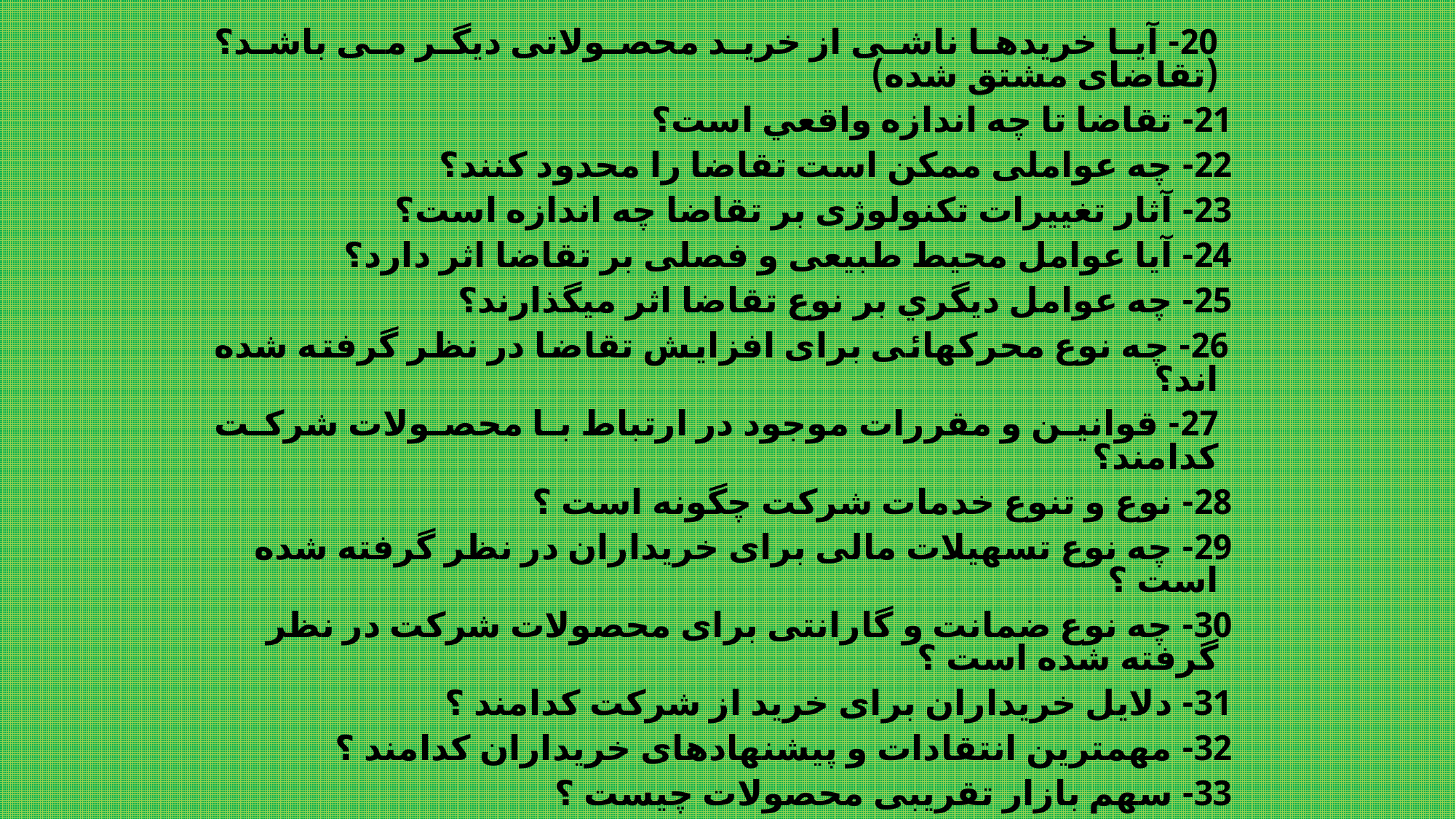

20- آيا خريدها ناشی از خريد محصولاتی ديگر می باشد؟ (تقاضای مشتق شده)
 21- تقاضا تا چه اندازه واقعي است؟
 22- چه عواملی ممكن است تقاضا را محدود كنند؟
 23- آثار تغييرات تكنولوژی بر تقاضا چه اندازه است؟
 24- آيا عوامل محيط طبيعی و فصلی بر تقاضا اثر دارد؟
 25- چه عوامل ديگري بر نوع تقاضا اثر ميگذارند؟
 26- چه نوع محركهائی برای افزايش تقاضا در نظر گرفته شده اند؟
 27- قوانين و مقررات موجود در ارتباط با محصولات شركت كدامند؟
 28- نوع و تنوع خدمات شركت چگونه است ؟
 29- چه نوع تسهيلات مالی برای خريداران در نظر گرفته شده است ؟
 30- چه نوع ضمانت و گارانتی برای محصولات شركت در نظر گرفته شده است ؟
 31- دلايل خريداران برای خريد از شركت كدامند ؟
 32- مهمترين انتقادات و پيشنهادهای خريداران كدامند ؟
 33- سهم بازار تقريبی محصولات چيست ؟